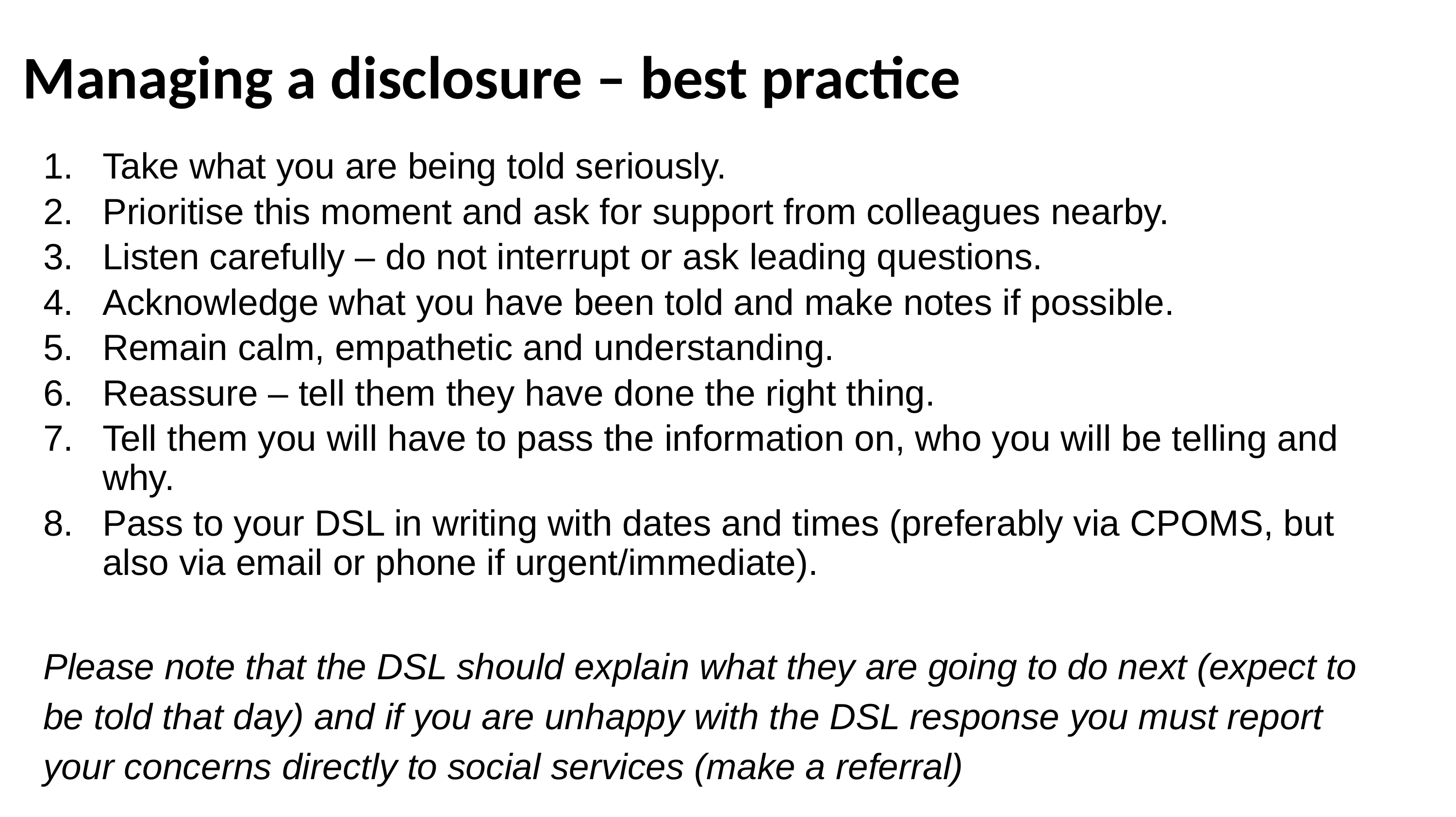

# Managing a disclosure – best practice
Take what you are being told seriously.
Prioritise this moment and ask for support from colleagues nearby.
Listen carefully – do not interrupt or ask leading questions.
Acknowledge what you have been told and make notes if possible.
Remain calm, empathetic and understanding.
Reassure – tell them they have done the right thing.
Tell them you will have to pass the information on, who you will be telling and why.
Pass to your DSL in writing with dates and times (preferably via CPOMS, but also via email or phone if urgent/immediate).

Please note that the DSL should explain what they are going to do next (expect to be told that day) and if you are unhappy with the DSL response you must report your concerns directly to social services (make a referral)